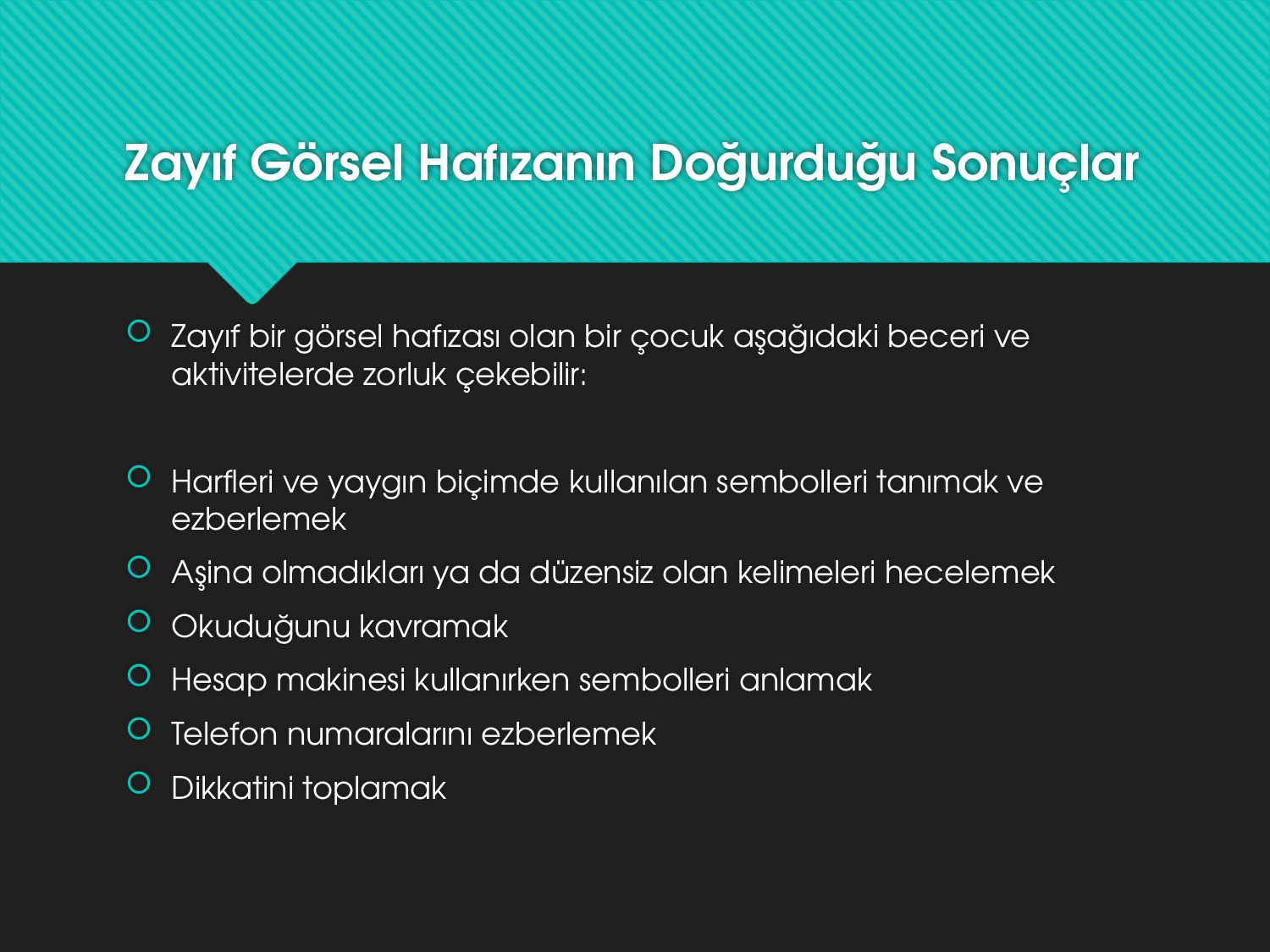

# Zayıf Görsel Hafızanın Doğurduğu Sonuçlar
Zayıf bir görsel hafızası olan bir çocuk aşağıdaki beceri ve aktivitelerde zorluk çekebilir:

Harfleri ve yaygın biçimde kullanılan sembolleri tanımak ve ezberlemek
Aşina olmadıkları ya da düzensiz olan kelimeleri hecelemek
Okuduğunu kavramak
Hesap makinesi kullanırken sembolleri anlamak
Telefon numaralarını ezberlemek
Dikkatini toplamak